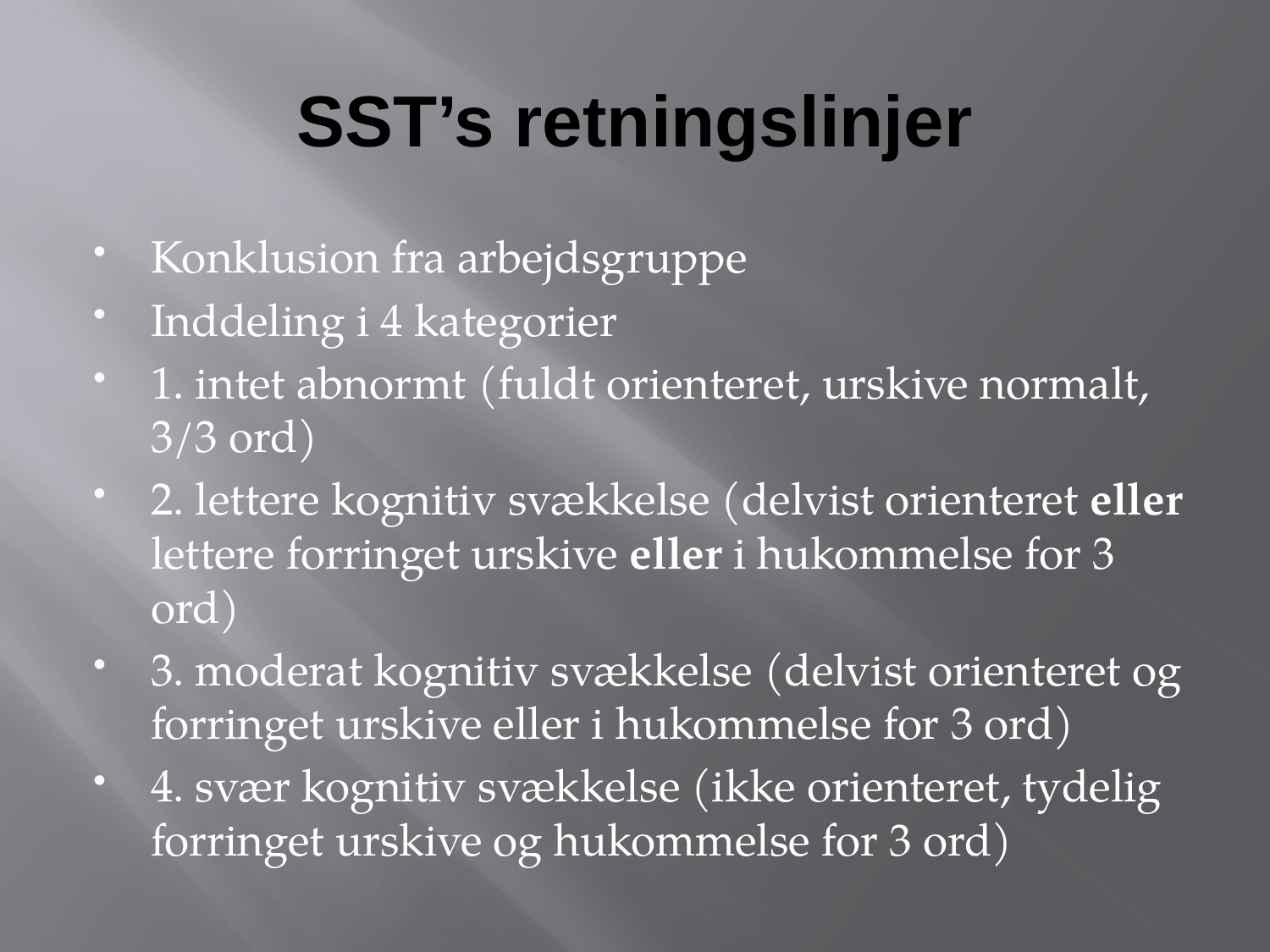

# SST’s retningslinjer
Konklusion fra arbejdsgruppe
Inddeling i 4 kategorier
1. intet abnormt (fuldt orienteret, urskive normalt, 3/3 ord)
2. lettere kognitiv svækkelse (delvist orienteret eller lettere forringet urskive eller i hukommelse for 3 ord)
3. moderat kognitiv svækkelse (delvist orienteret og forringet urskive eller i hukommelse for 3 ord)
4. svær kognitiv svækkelse (ikke orienteret, tydelig forringet urskive og hukommelse for 3 ord)